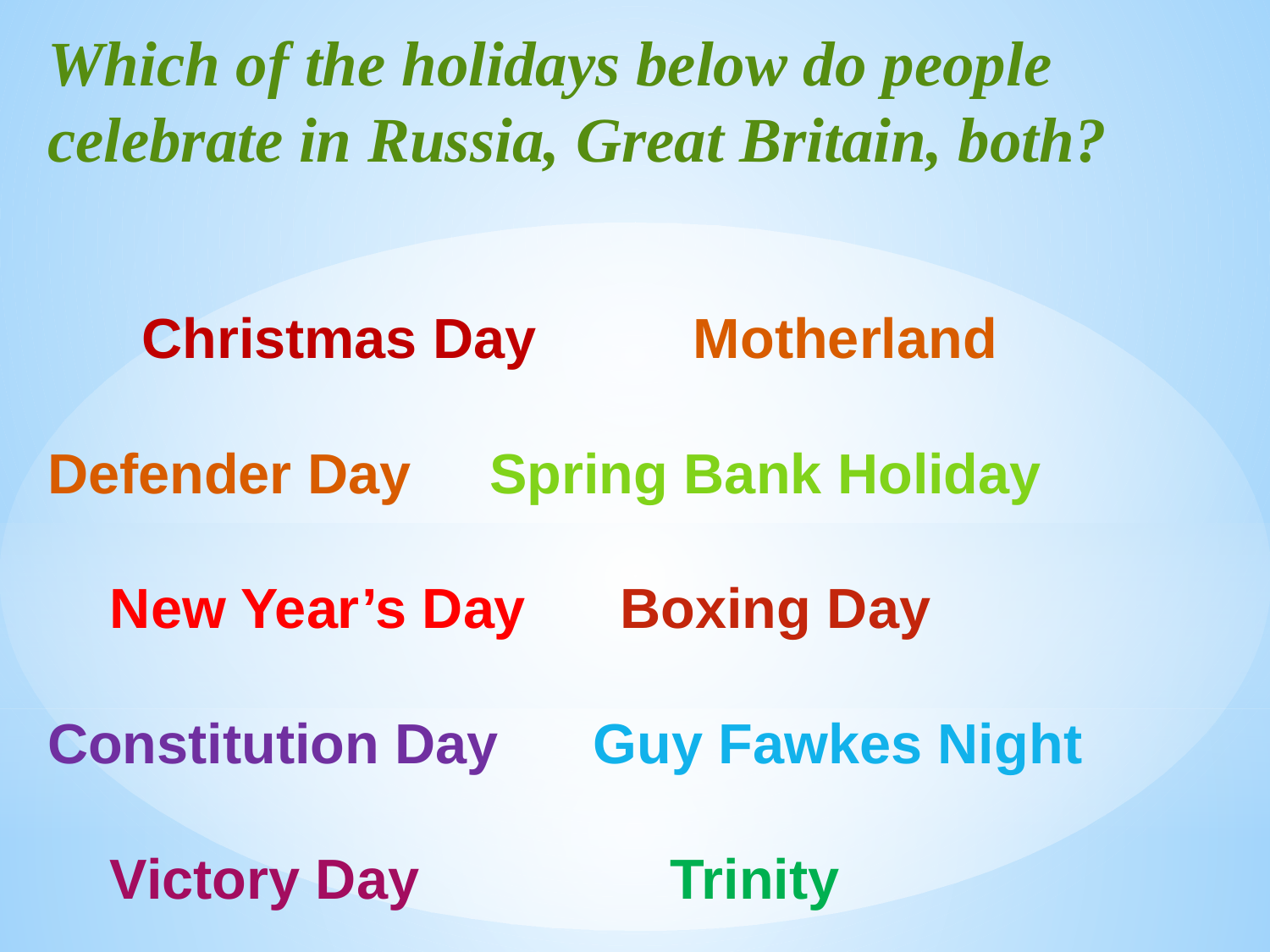

Which of the holidays below do people celebrate in Russia, Great Britain, both?

      Christmas Day          Motherland   Defender Day     Spring Bank Holiday
    New Year’s Day      Boxing Day            Constitution Day      Guy Fawkes Night
    Victory Day                Trinity